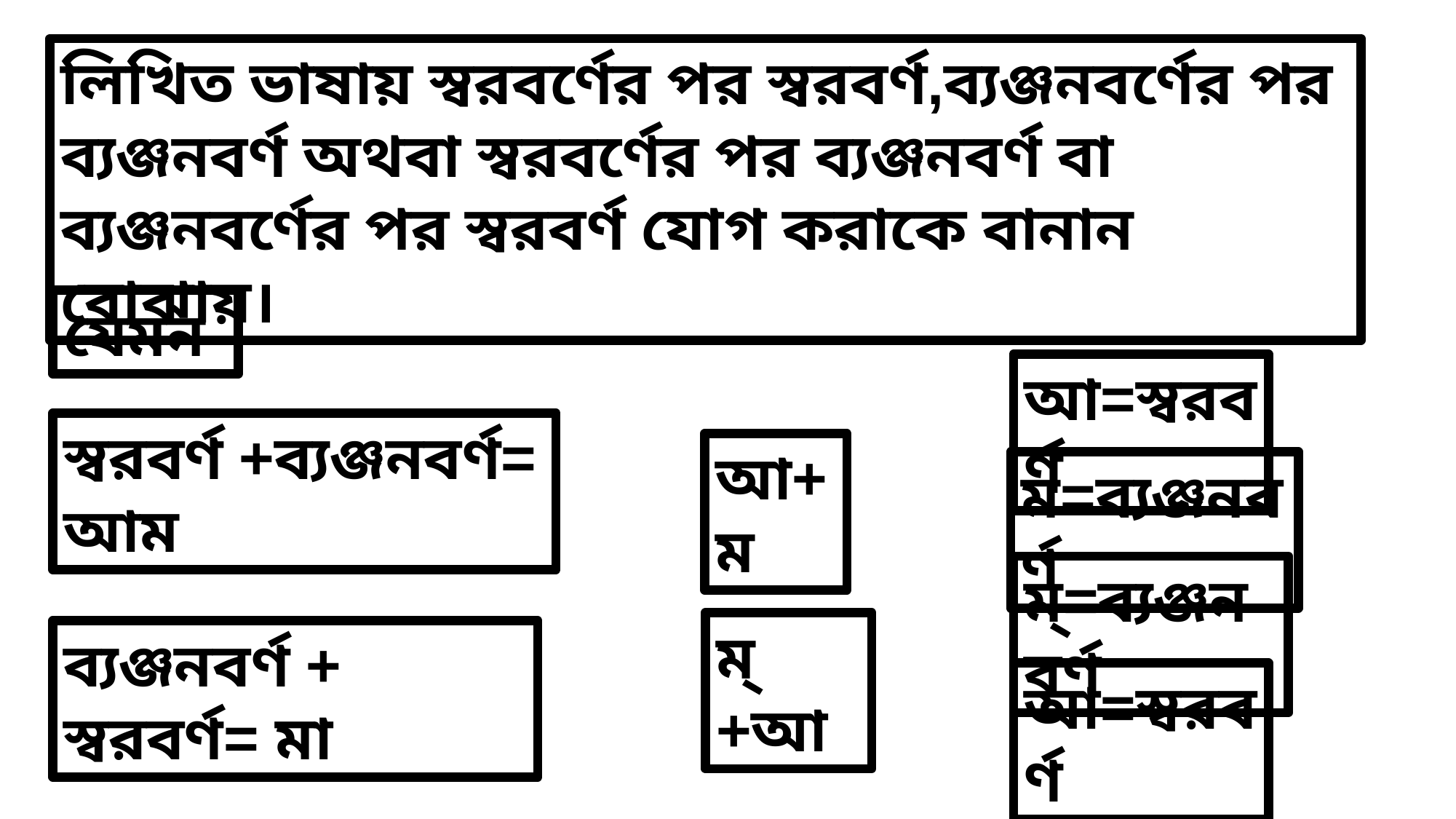

লিখিত ভাষায় স্বরবর্ণের পর স্বরবর্ণ,ব্যঞ্জনবর্ণের পর ব্যঞ্জনবর্ণ অথবা স্বরবর্ণের পর ব্যঞ্জনবর্ণ বা ব্যঞ্জনবর্ণের পর স্বরবর্ণ যোগ করাকে বানান বোঝায়।
যেমন-
আ=স্বরবর্ণ
স্বরবর্ণ +ব্যঞ্জনবর্ণ= আম
আ+ম
ম=ব্যঞ্জনবর্ণ
ম্=ব্যঞ্জনবর্ণ
ম্ +আ
ব্যঞ্জনবর্ণ + স্বরবর্ণ= মা
আ=স্বরবর্ণ